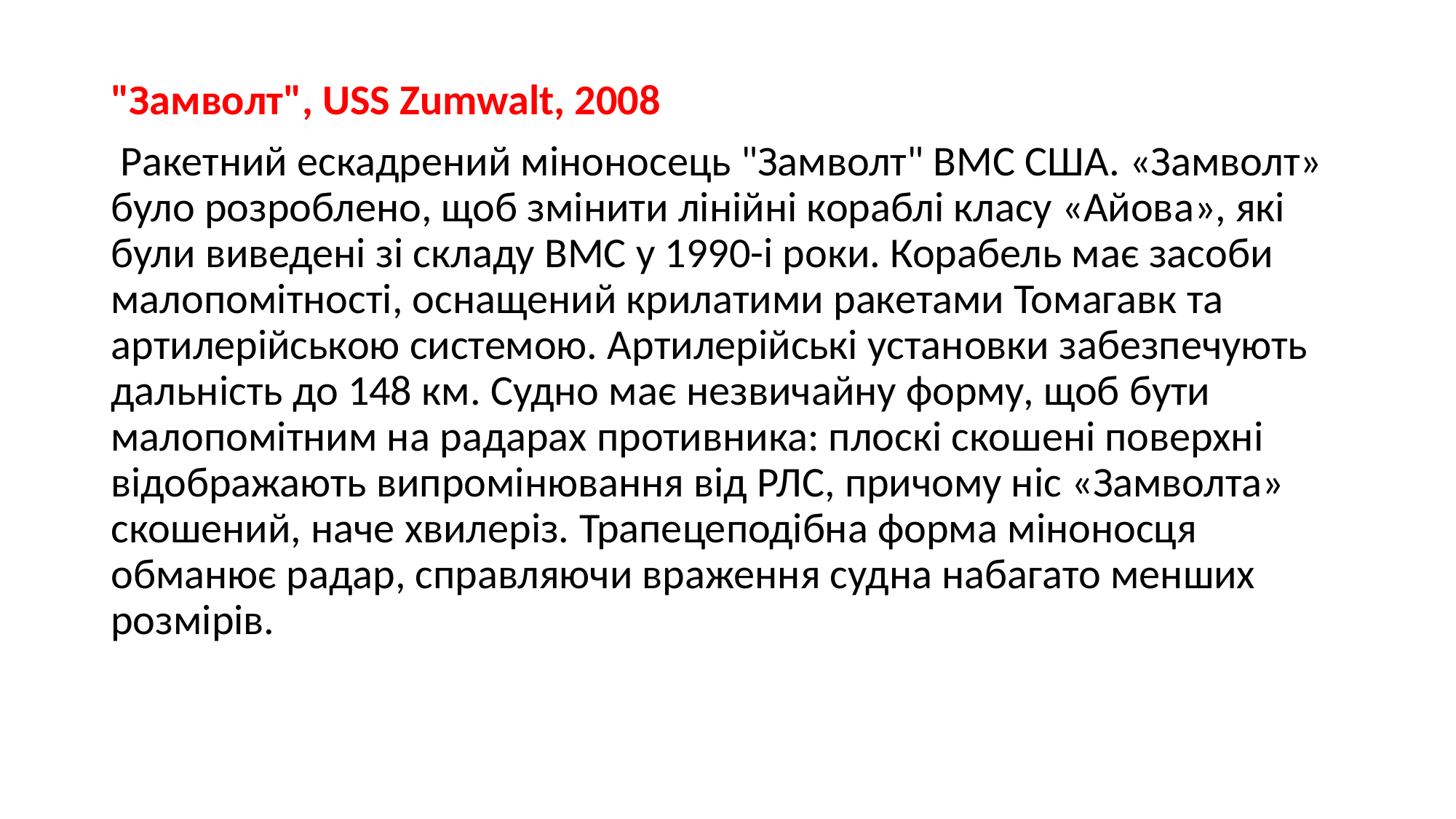

"Замволт", USS Zumwalt, 2008
 Ракетний ескадрений міноносець "Замволт" ВМС США. «Замволт» було розроблено, щоб змінити лінійні кораблі класу «Айова», які були виведені зі складу ВМС у 1990-і роки. Корабель має засоби малопомітності, оснащений крилатими ракетами Томагавк та артилерійською системою. Артилерійські установки забезпечують дальність до 148 км. Судно має незвичайну форму, щоб бути малопомітним на радарах противника: плоскі скошені поверхні відображають випромінювання від РЛС, причому ніс «Замволта» скошений, наче хвилеріз. Трапецеподібна форма міноносця обманює радар, справляючи враження судна набагато менших розмірів.